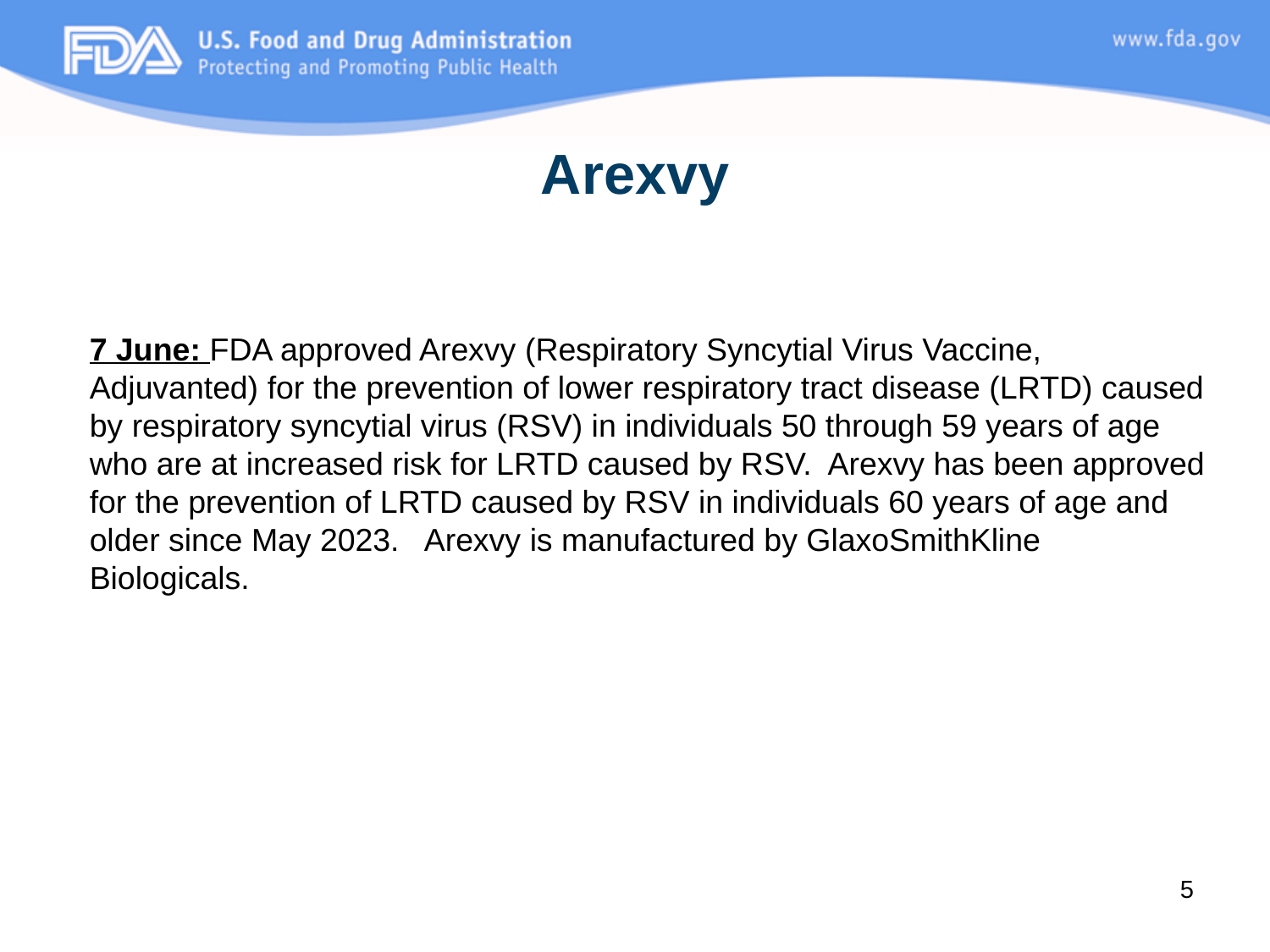

# Arexvy
7 June: FDA approved Arexvy (Respiratory Syncytial Virus Vaccine, Adjuvanted) for the prevention of lower respiratory tract disease (LRTD) caused by respiratory syncytial virus (RSV) in individuals 50 through 59 years of age who are at increased risk for LRTD caused by RSV.  Arexvy has been approved for the prevention of LRTD caused by RSV in individuals 60 years of age and older since May 2023.   Arexvy is manufactured by GlaxoSmithKline Biologicals.
5